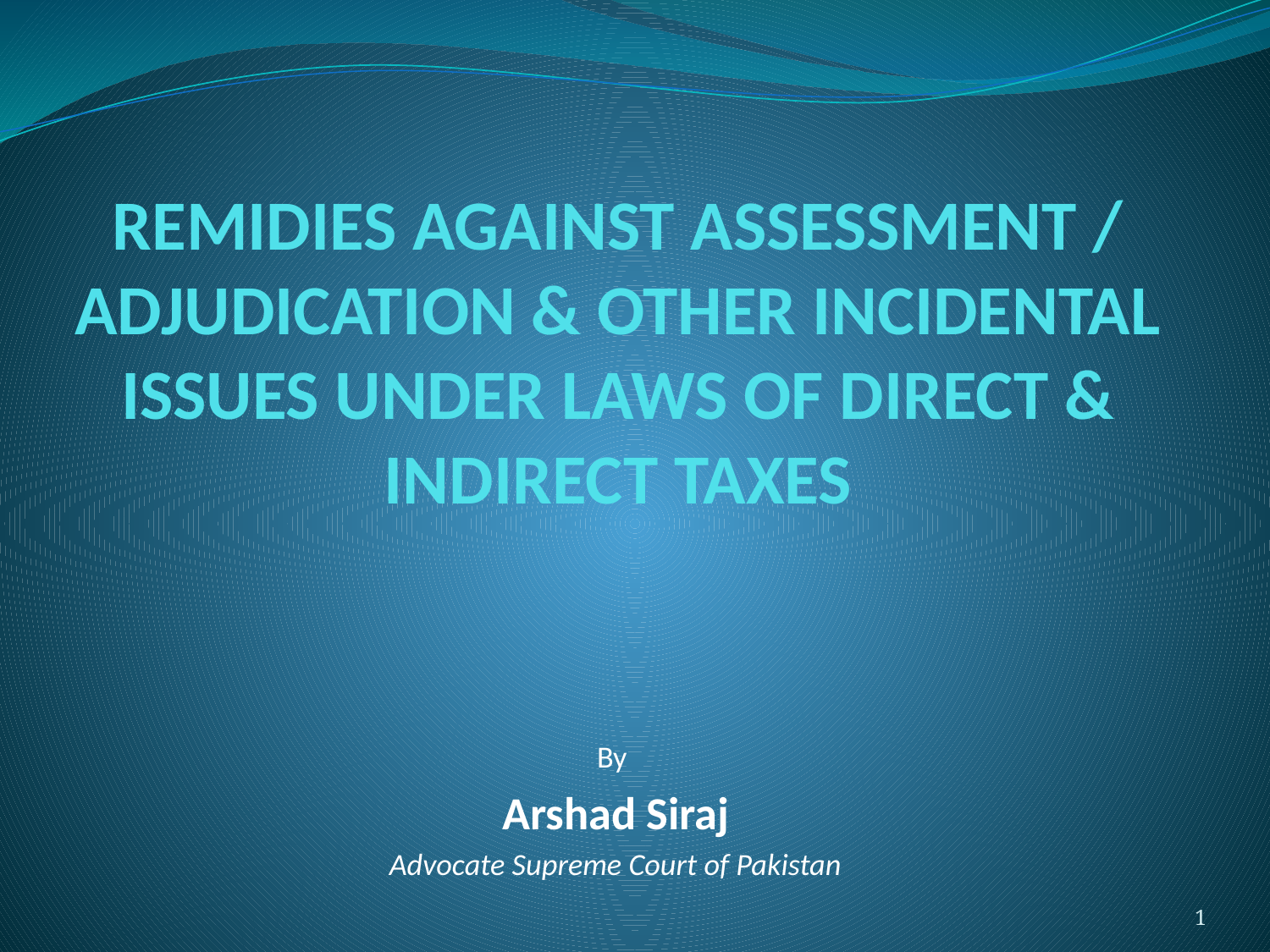

# REMIDIES AGAINST ASSESSMENT / ADJUDICATION & OTHER INCIDENTAL ISSUES UNDER LAWS OF DIRECT & INDIRECT TAXES

By
Arshad Siraj
Advocate Supreme Court of Pakistan
1